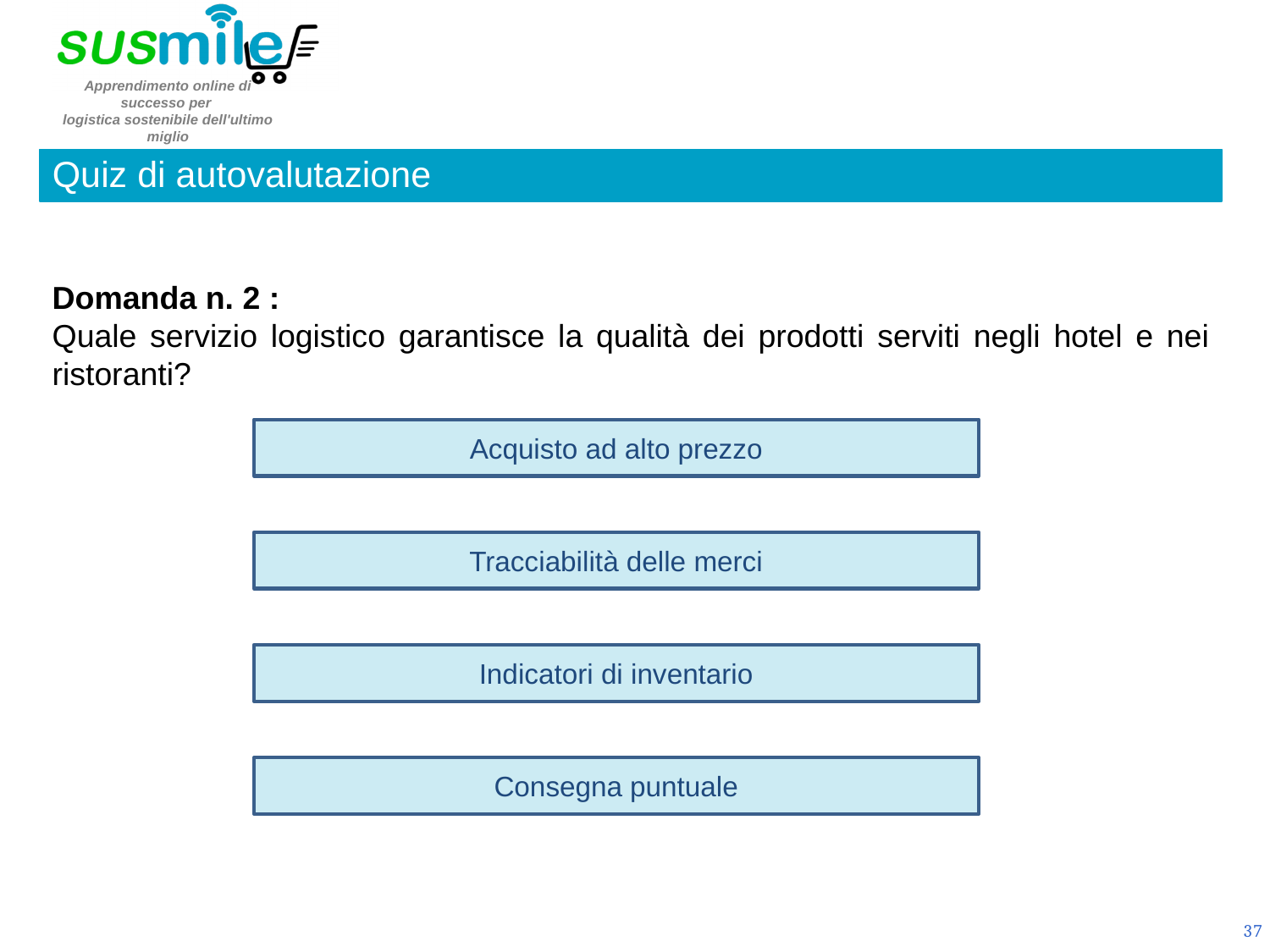

Quiz di autovalutazione
Domanda n. 2 :
Quale servizio logistico garantisce la qualità dei prodotti serviti negli hotel e nei ristoranti?
Acquisto ad alto prezzo
Tracciabilità delle merci
Indicatori di inventario
Consegna puntuale
37